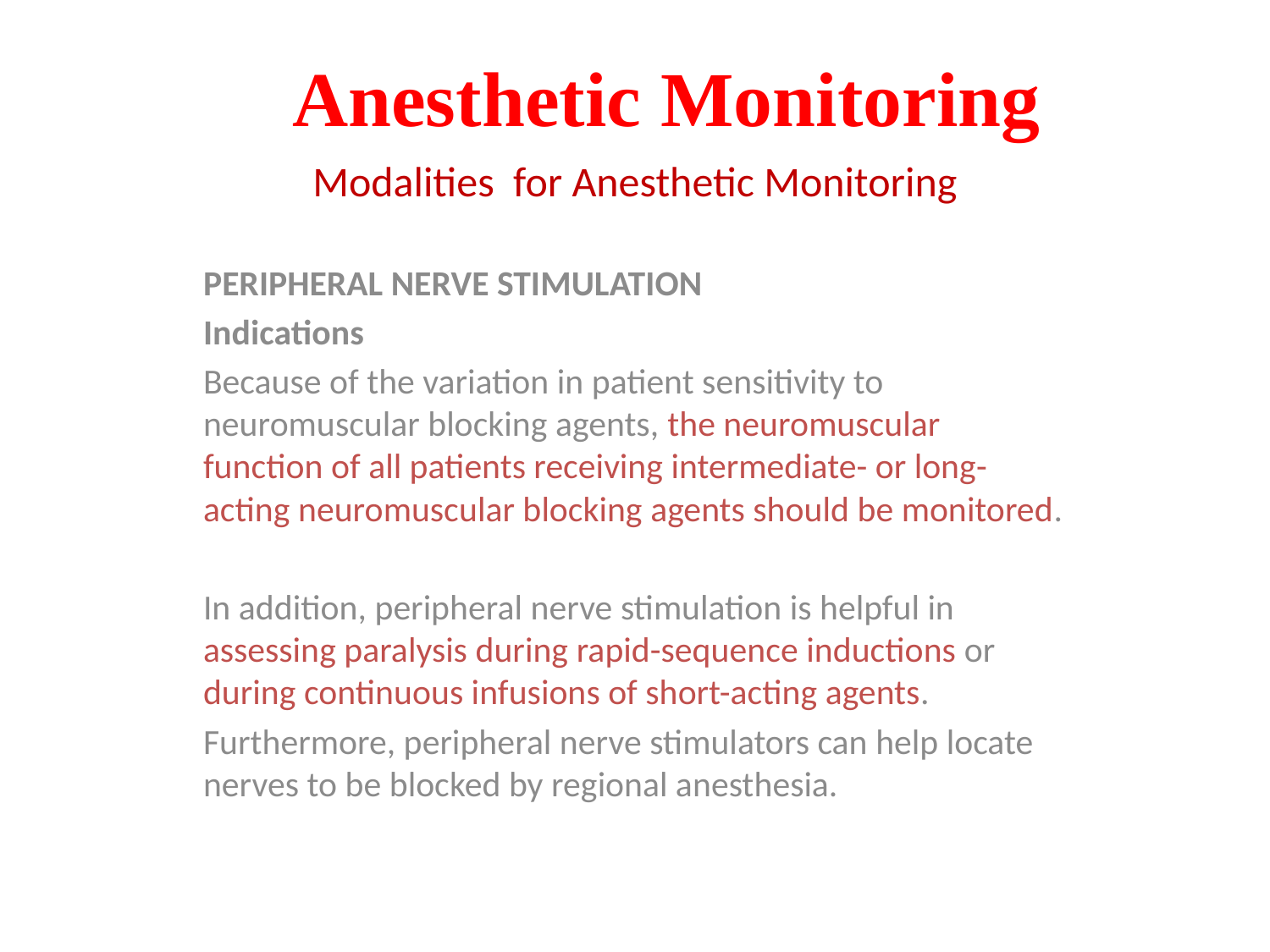

# Anesthetic Monitoring
Modalities  for Anesthetic Monitoring
PERIPHERAL NERVE STIMULATION
Indications
Because of the variation in patient sensitivity to neuromuscular blocking agents, the neuromuscular function of all patients receiving intermediate- or long-acting neuromuscular blocking agents should be monitored.

In addition, peripheral nerve stimulation is helpful in assessing paralysis during rapid-sequence inductions or during continuous infusions of short-acting agents.
Furthermore, peripheral nerve stimulators can help locate nerves to be blocked by regional anesthesia.